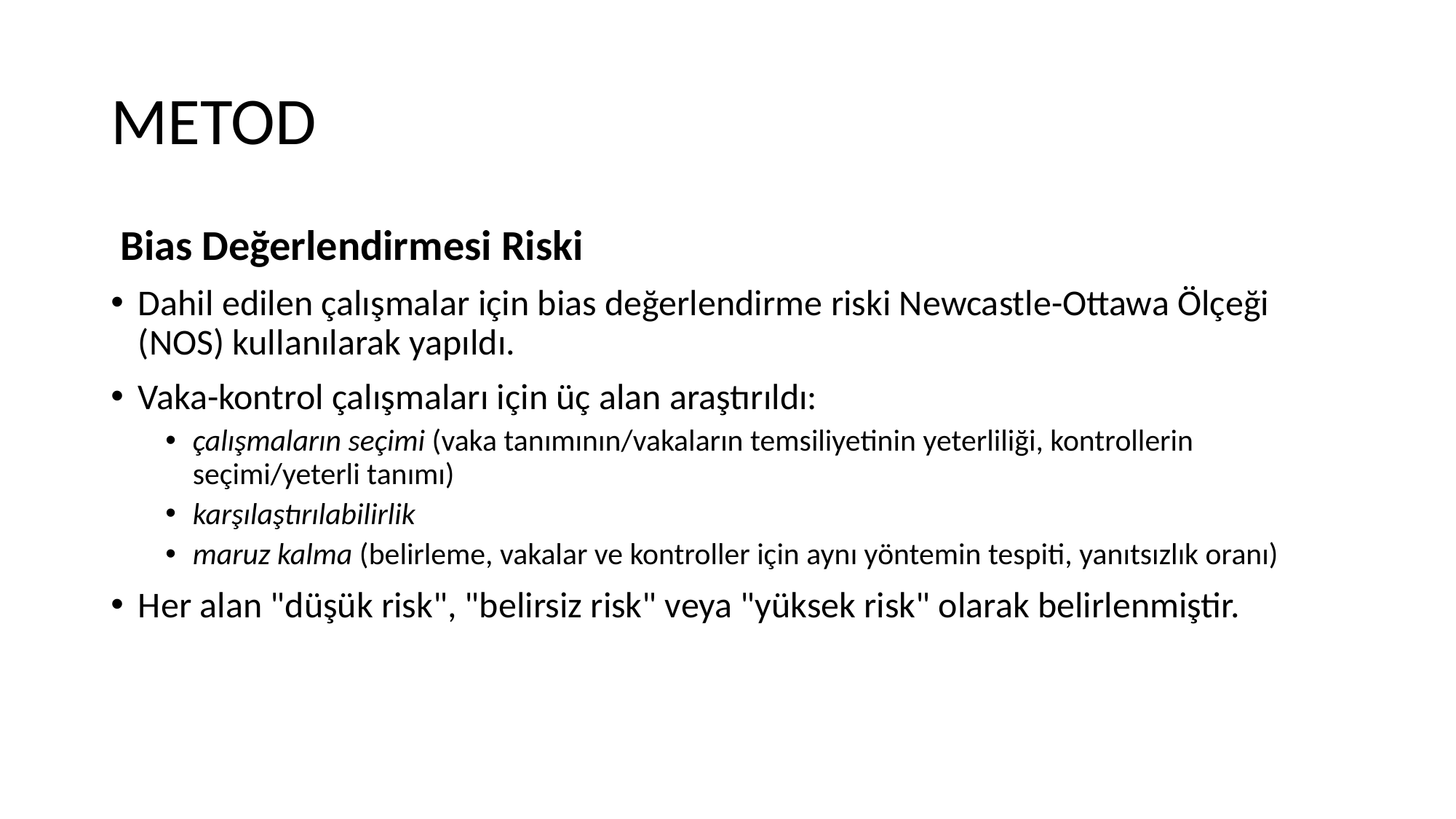

# METOD
 Bias Değerlendirmesi Riski
Dahil edilen çalışmalar için bias değerlendirme riski Newcastle-Ottawa Ölçeği (NOS) kullanılarak yapıldı.
Vaka-kontrol çalışmaları için üç alan araştırıldı:
çalışmaların seçimi (vaka tanımının/vakaların temsiliyetinin yeterliliği, kontrollerin seçimi/yeterli tanımı)
karşılaştırılabilirlik
maruz kalma (belirleme, vakalar ve kontroller için aynı yöntemin tespiti, yanıtsızlık oranı)
Her alan "düşük risk", "belirsiz risk" veya "yüksek risk" olarak belirlenmiştir.